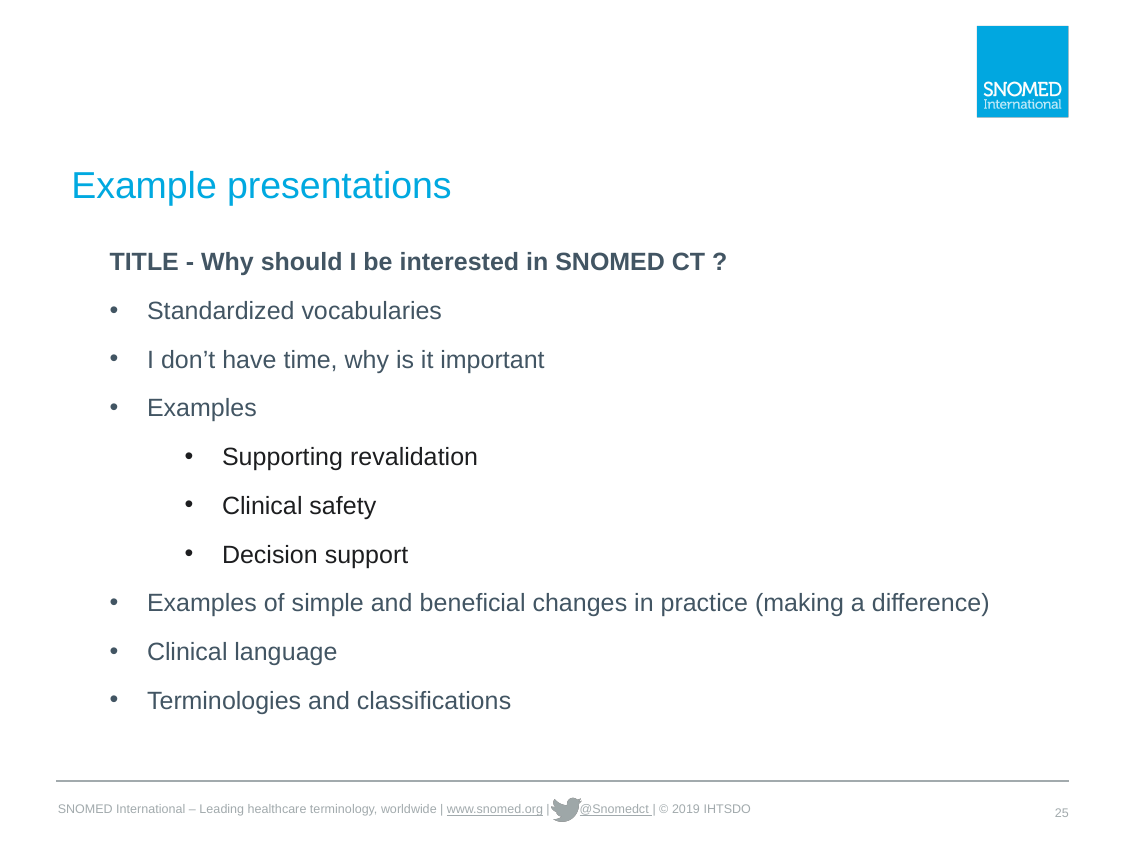

# Example presentations
TITLE - Why should I be interested in SNOMED CT ?
Standardized vocabularies
I don’t have time, why is it important
Examples
Supporting revalidation
Clinical safety
Decision support
Examples of simple and beneficial changes in practice (making a difference)
Clinical language
Terminologies and classifications
25